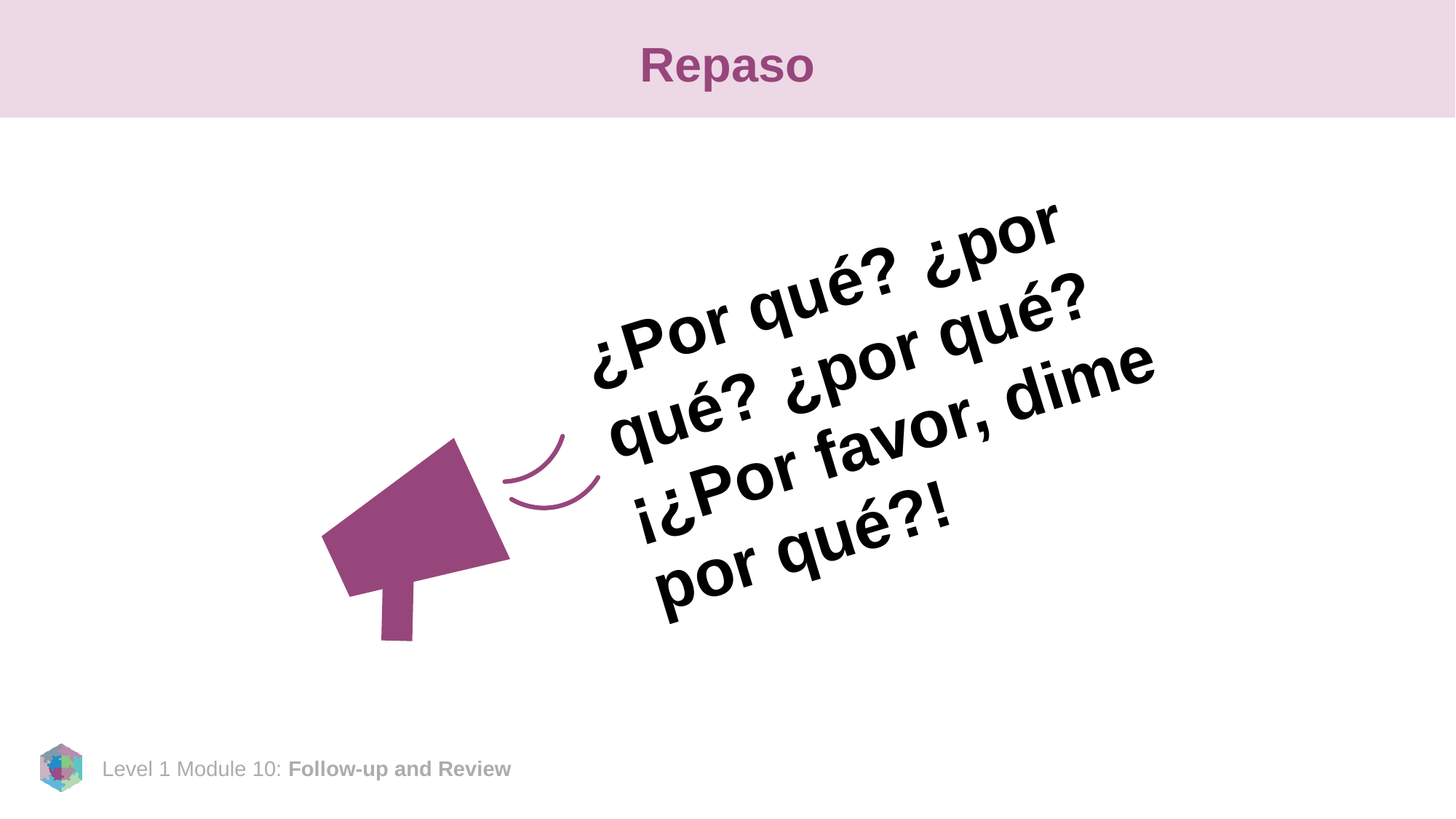

# Repaso
¿Por qué? ¿por qué? ¿por qué?
¡¿Por favor, dime por qué?!